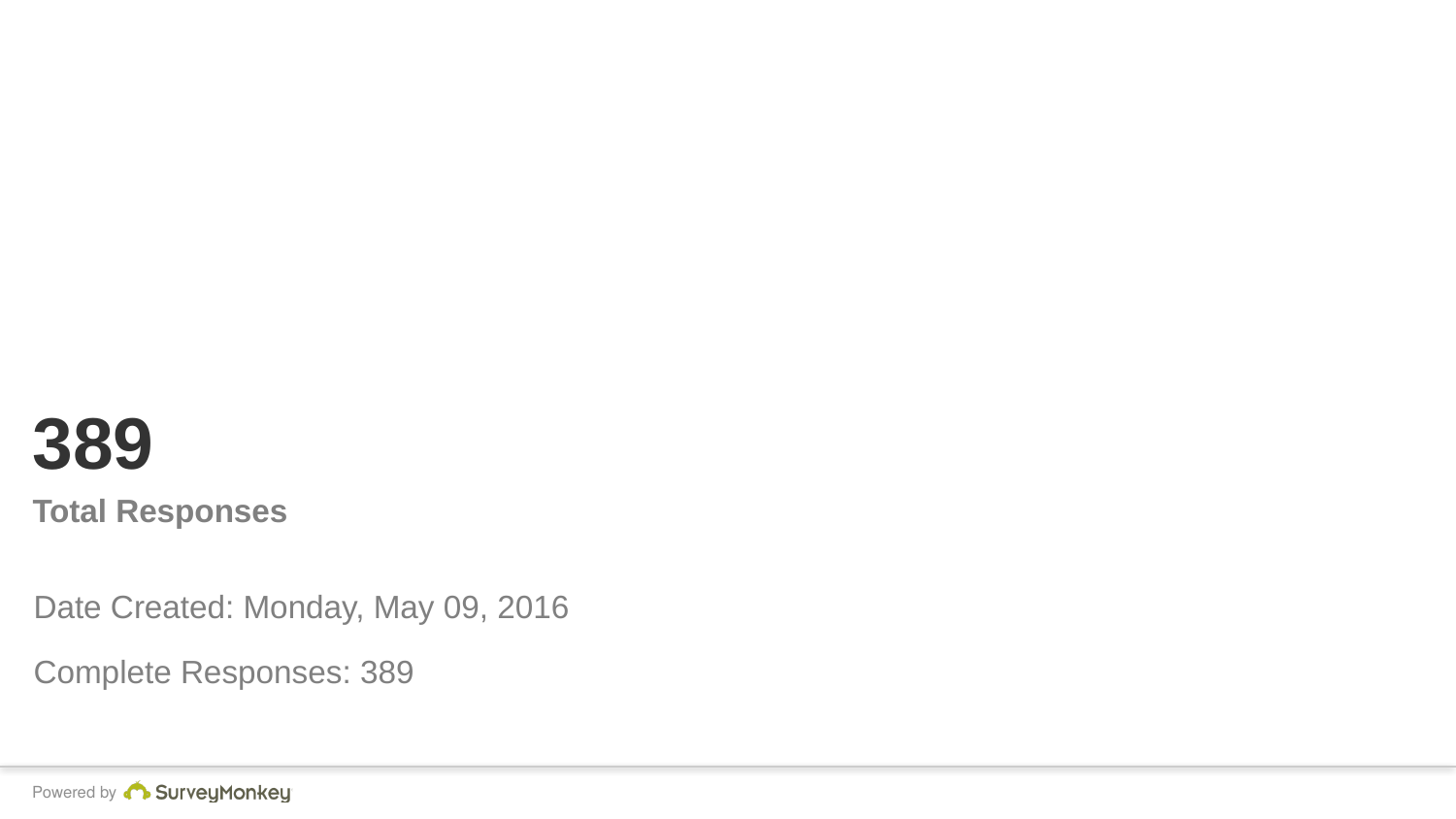

# 389
Total Responses
Date Created: Monday, May 09, 2016
Complete Responses: 389